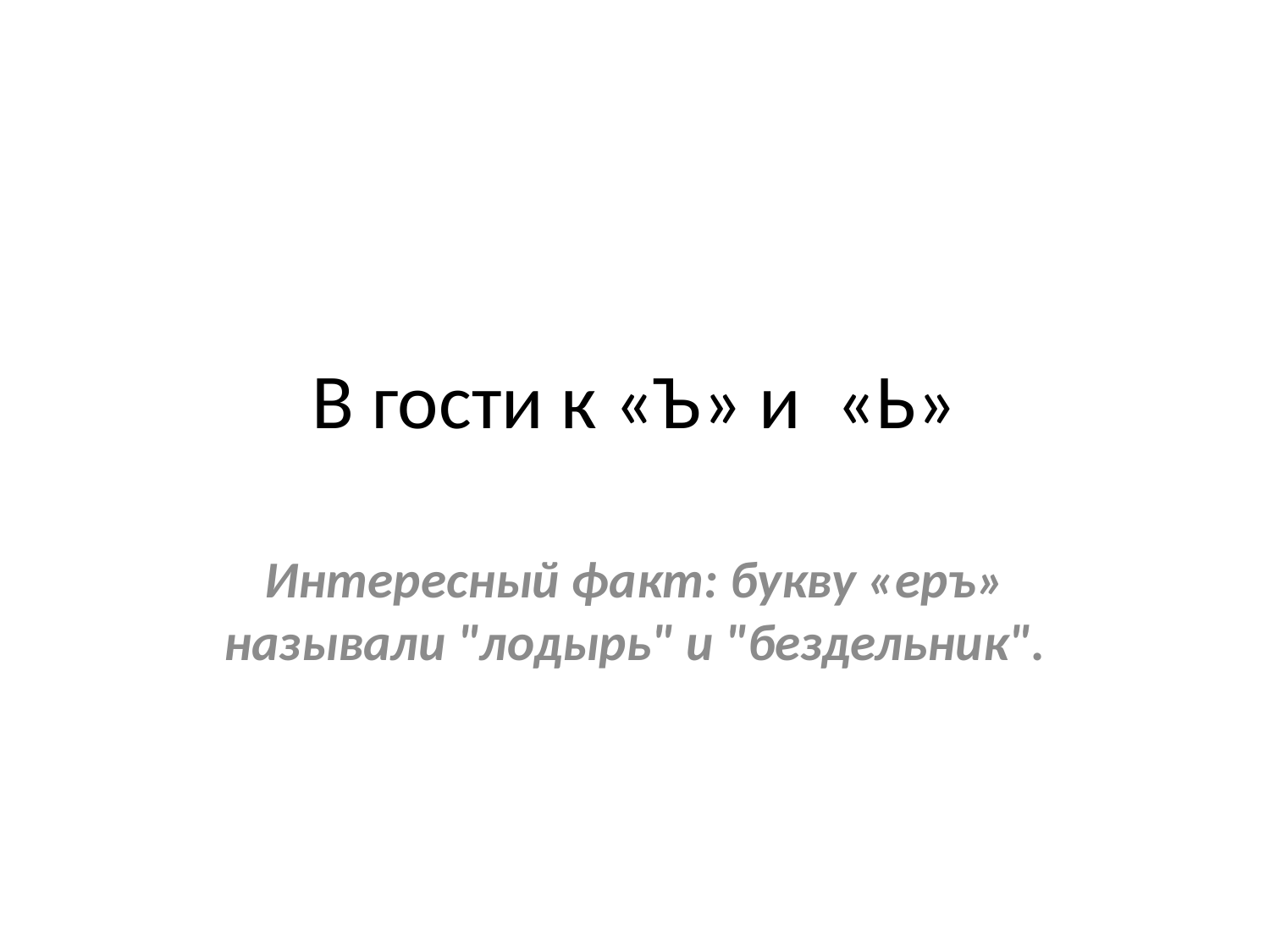

# В гости к «Ъ» и  «Ь»
Интересный факт: букву «еръ» называли "лодырь" и "бездельник".